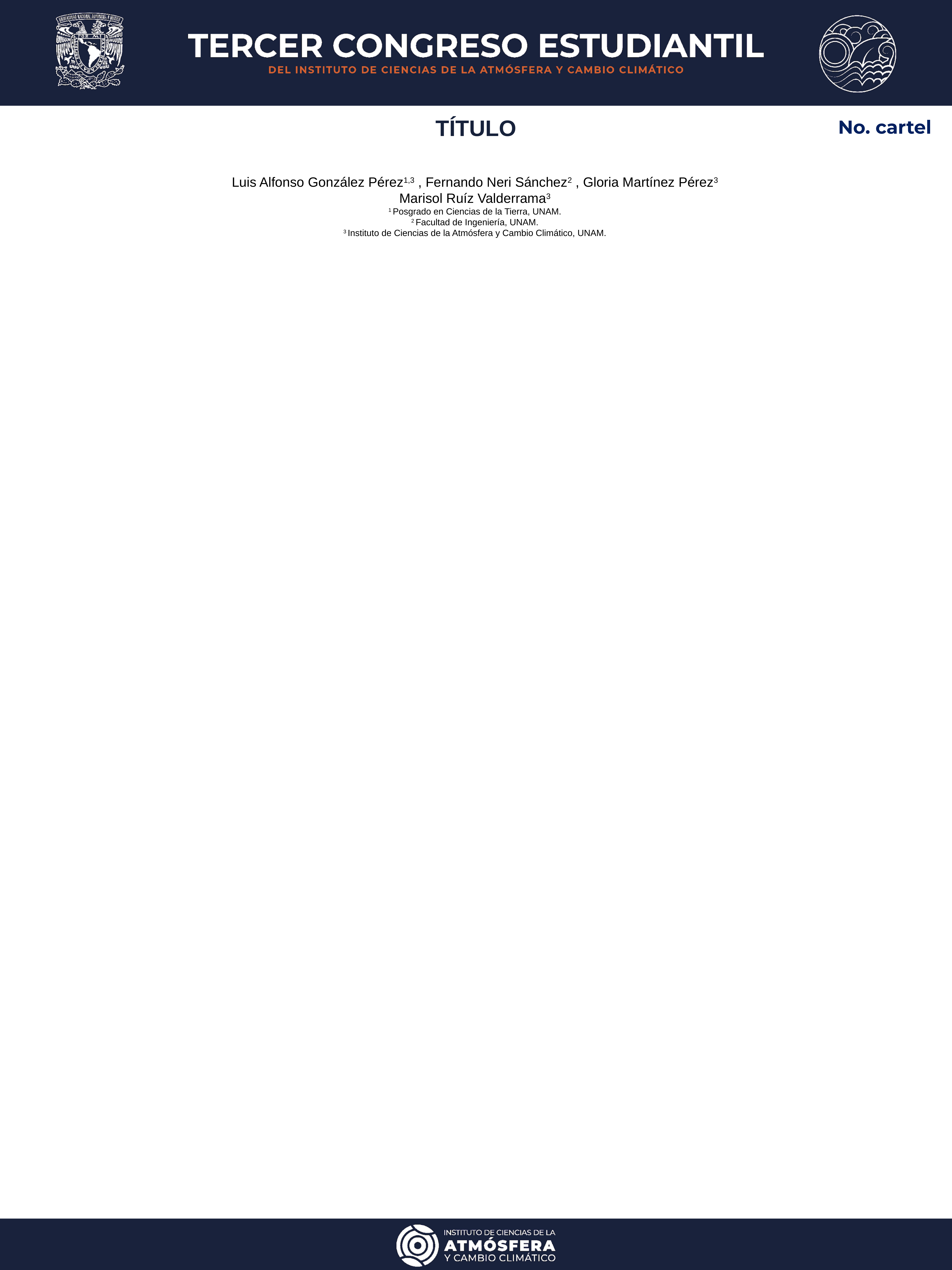

No. cartel
TÍTULO

Luis Alfonso González Pérez1,3 , Fernando Neri Sánchez2 , Gloria Martínez Pérez3
Marisol Ruíz Valderrama3
1 Posgrado en Ciencias de la Tierra, UNAM.
2 Facultad de Ingeniería, UNAM.
3 Instituto de Ciencias de la Atmósfera y Cambio Climático, UNAM.